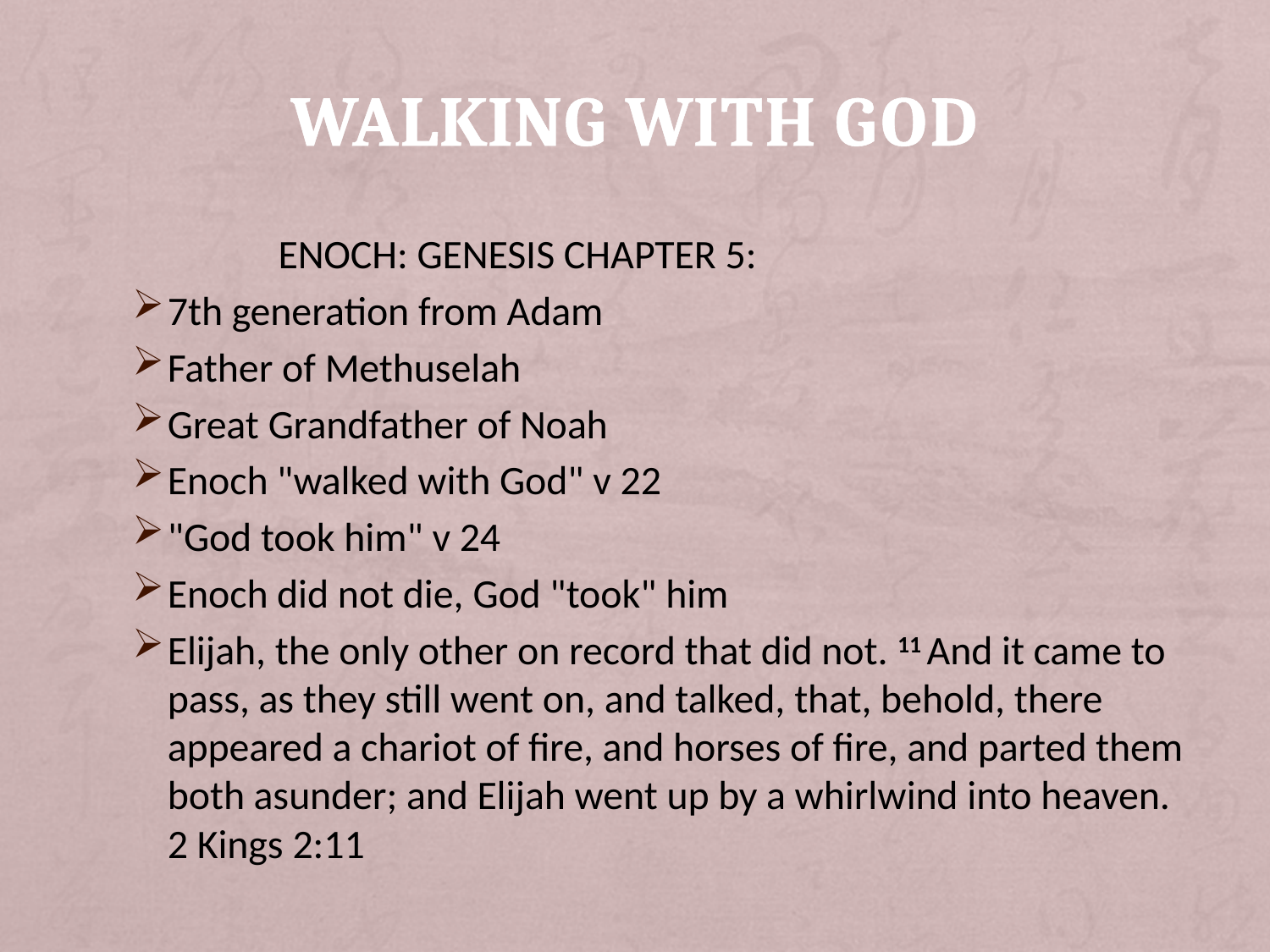

# WALKING WITH GOD
                ENOCH: GENESIS CHAPTER 5:
7th generation from Adam
Father of Methuselah
Great Grandfather of Noah
Enoch "walked with God" v 22
"God took him" v 24
Enoch did not die, God "took" him
Elijah, the only other on record that did not. 11 And it came to pass, as they still went on, and talked, that, behold, there appeared a chariot of fire, and horses of fire, and parted them both asunder; and Elijah went up by a whirlwind into heaven. 2 Kings 2:11